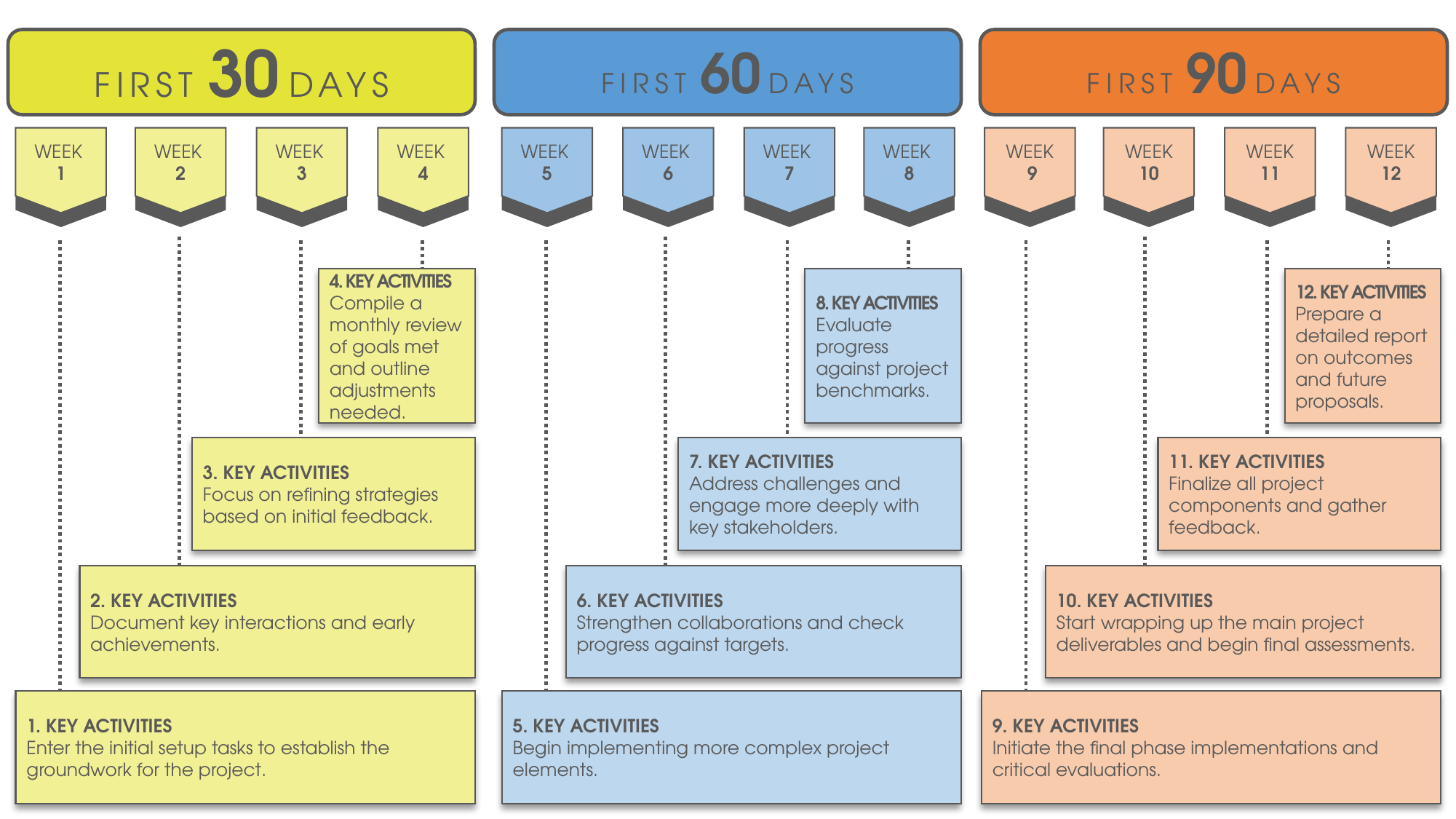

FIRST 30 DAYS
FIRST 60 DAYS
FIRST 90 DAYS
WEEK
1

WEEK
2

WEEK
3

WEEK
4

WEEK
5

WEEK
6

WEEK
7

WEEK
8

WEEK
 9

WEEK 10

WEEK 11

WEEK 12

4. KEY ACTIVITIES
Compile a monthly review of goals met and outline adjustments needed.
8. KEY ACTIVITIES
Evaluate progress against project benchmarks.
12. KEY ACTIVITIES
Prepare a detailed report on outcomes and future proposals.
3. KEY ACTIVITIES
Focus on refining strategies based on initial feedback.
7. KEY ACTIVITIES
Address challenges and engage more deeply with key stakeholders.
11. KEY ACTIVITIES
Finalize all project components and gather feedback.
2. KEY ACTIVITIES
Document key interactions and early achievements.
6. KEY ACTIVITIES
Strengthen collaborations and check progress against targets.
10. KEY ACTIVITIES
Start wrapping up the main project deliverables and begin final assessments.
1. KEY ACTIVITIES
Enter the initial setup tasks to establish the groundwork for the project.
5. KEY ACTIVITIES
Begin implementing more complex project elements.
9. KEY ACTIVITIES
Initiate the final phase implementations and critical evaluations.